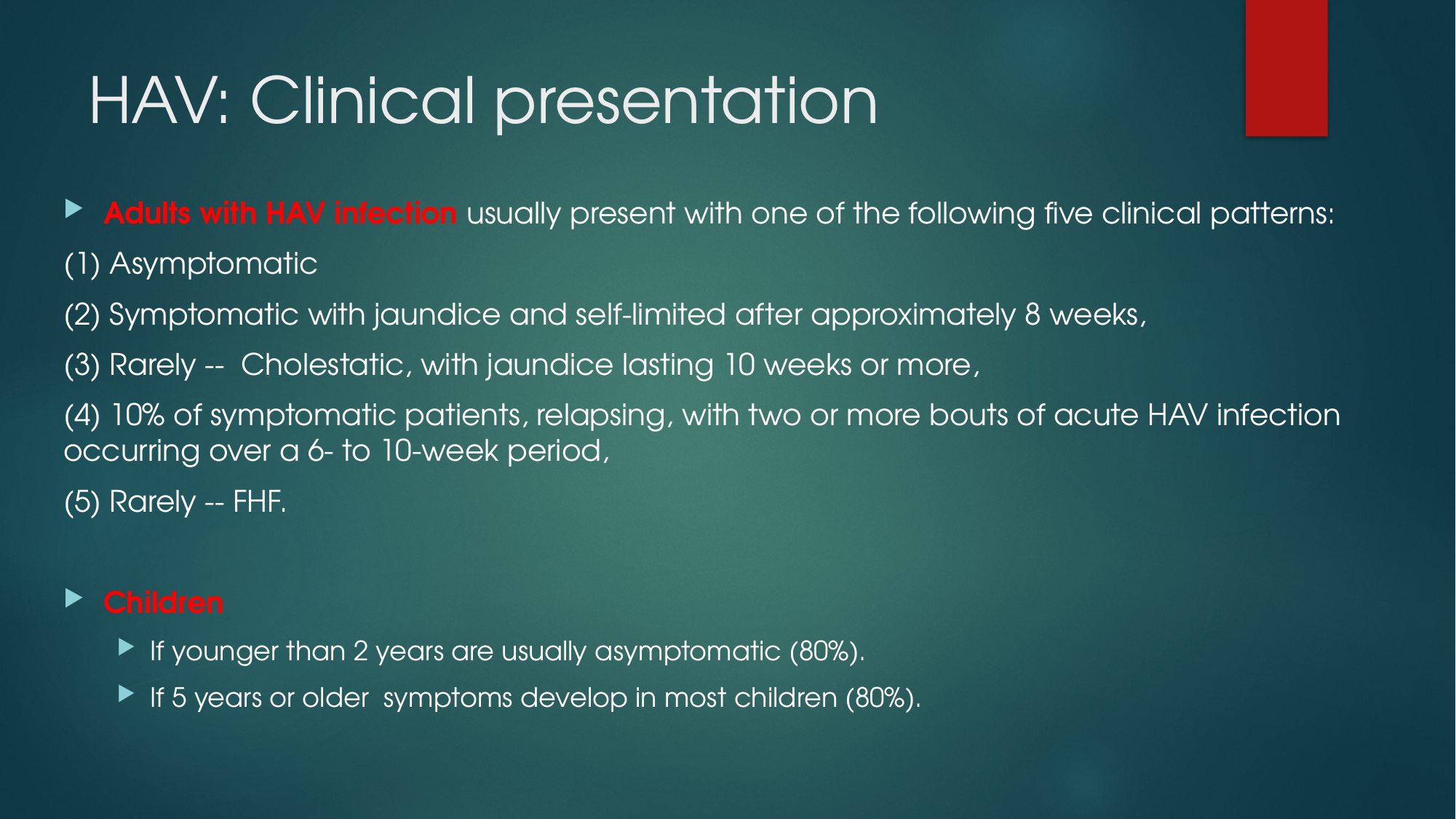

# HAV: Clinical presentation
Adults with HAV infection usually present with one of the following five clinical patterns:
(1) Asymptomatic
(2) Symptomatic with jaundice and self-limited after approximately 8 weeks,
(3) Rarely --  Cholestatic, with jaundice lasting 10 weeks or more,
(4) 10% of symptomatic patients, relapsing, with two or more bouts of acute HAV infection occurring over a 6- to 10-week period,
(5) Rarely -- FHF.

Children
If younger than 2 years are usually asymptomatic (80%).
If 5 years or older  symptoms develop in most children (80%).